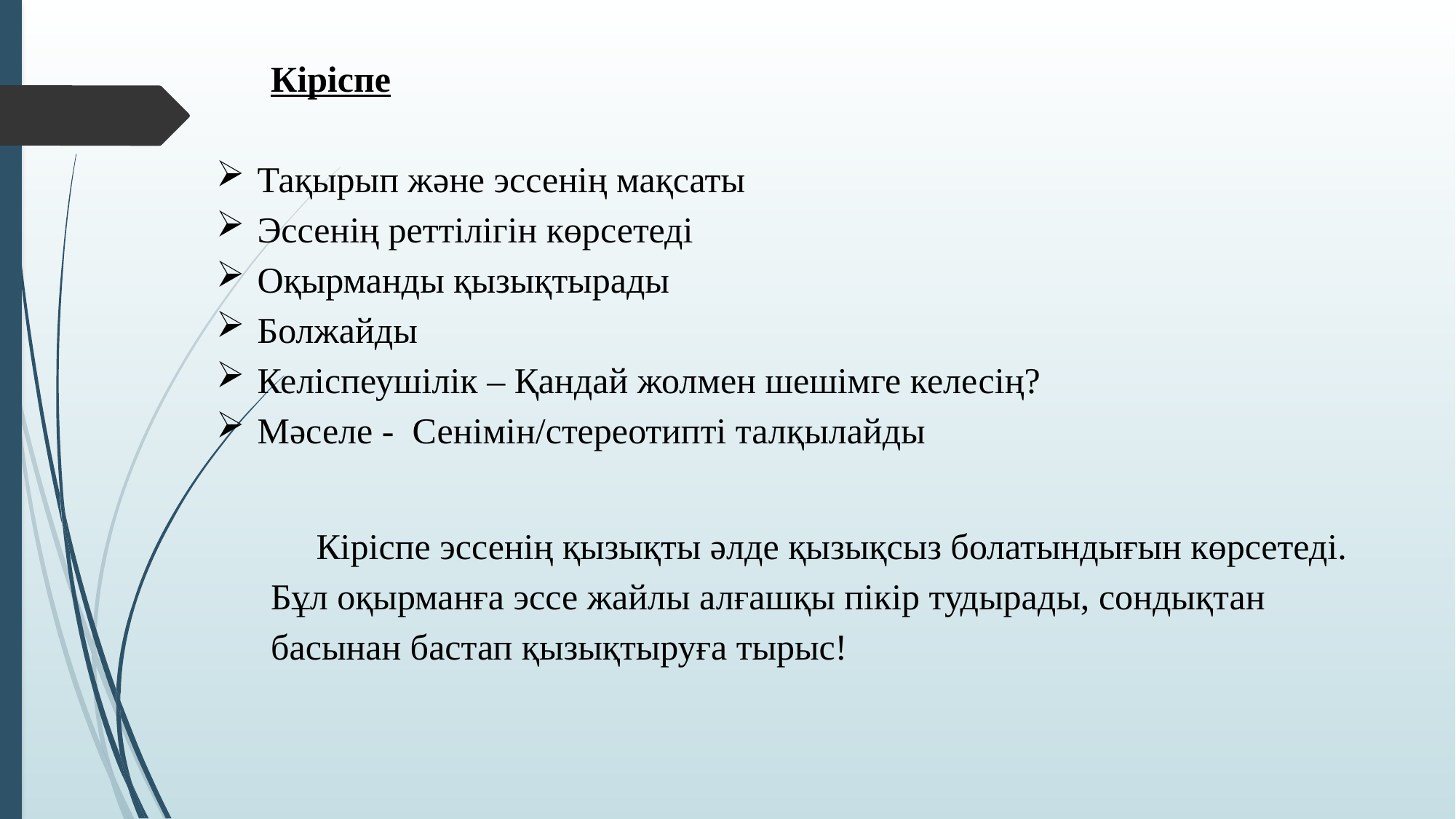

Кіріспе

Тақырып және эссенің мақсаты
Эссенің реттілігін көрсетеді
Оқырманды қызықтырады
Болжайды
Келіспеушілік – Қандай жолмен шешімге келесің?
Мәселе -  Сенімін/стереотипті талқылайды

     Кіріспе эссенің қызықты әлде қызықсыз болатындығын көрсетеді. Бұл оқырманға эссе жайлы алғашқы пікір тудырады, сондықтан басынан бастап қызықтыруға тырыс!